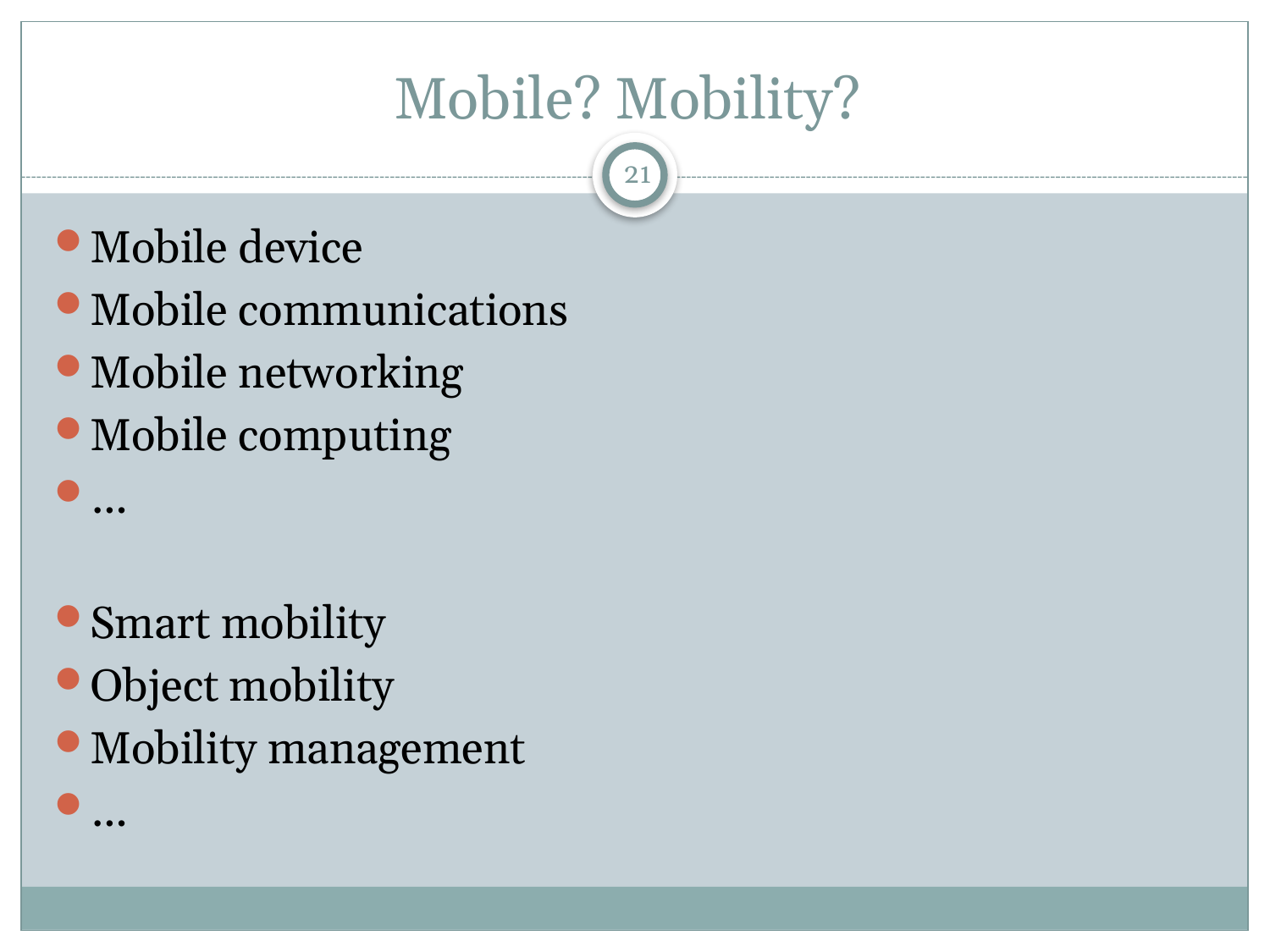

# Mobile? Mobility?
21
Mobile device
Mobile communications
Mobile networking
Mobile computing
…

Smart mobility
Object mobility
Mobility management
…